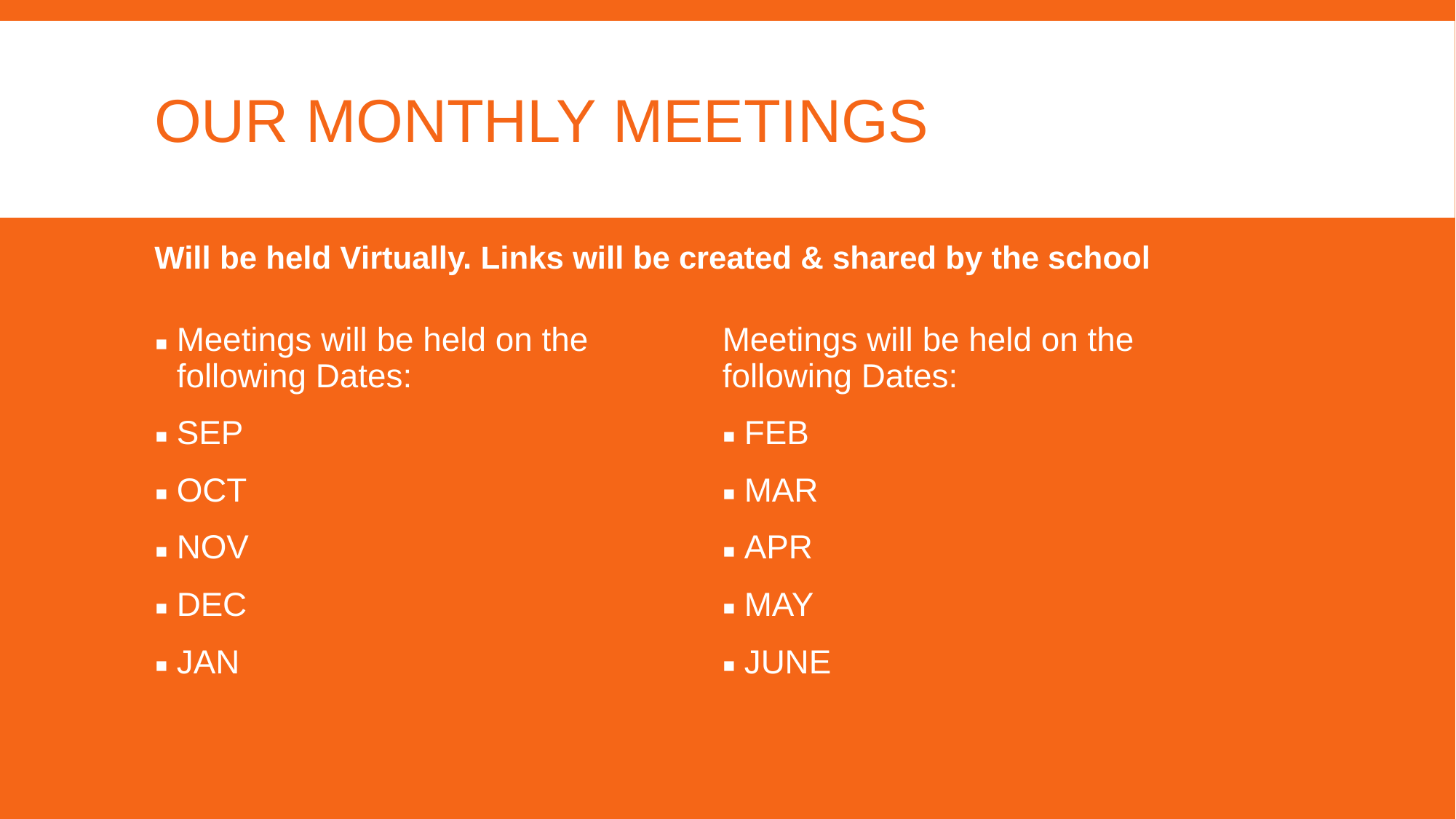

# OUR MONTHLY MEETINGS
Will be held Virtually. Links will be created & shared by the school
Meetings will be held on the following Dates:
SEP
OCT
NOV
DEC
JAN
Meetings will be held on the following Dates:
FEB
MAR
APR
MAY
JUNE